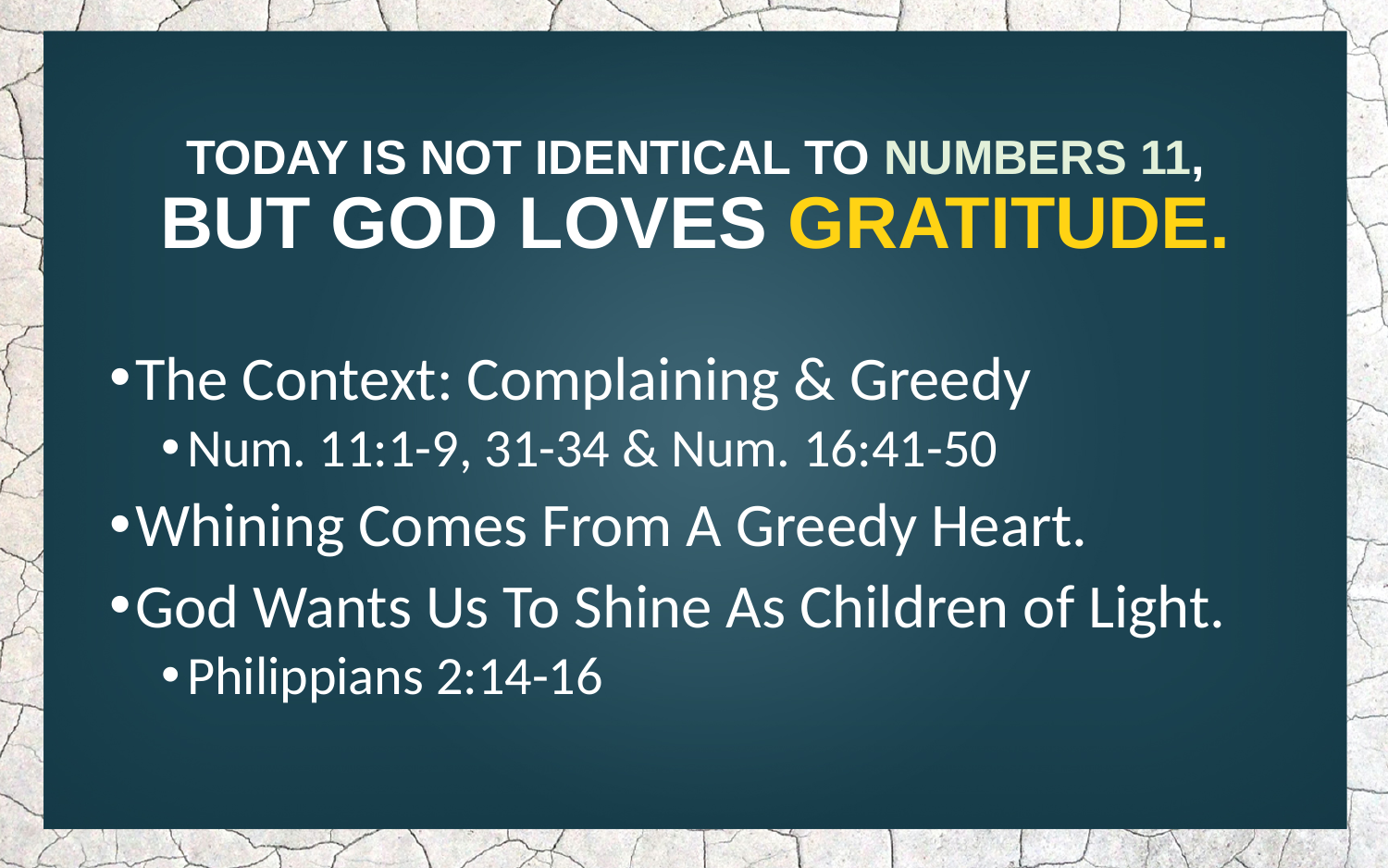

# TODAY IS NOT IDENTICAL TO NUMBERS 11, BUT GOD LOVES GRATITUDE.
The Context: Complaining & Greedy
Num. 11:1-9, 31-34 & Num. 16:41-50
Whining Comes From A Greedy Heart.
God Wants Us To Shine As Children of Light.
Philippians 2:14-16